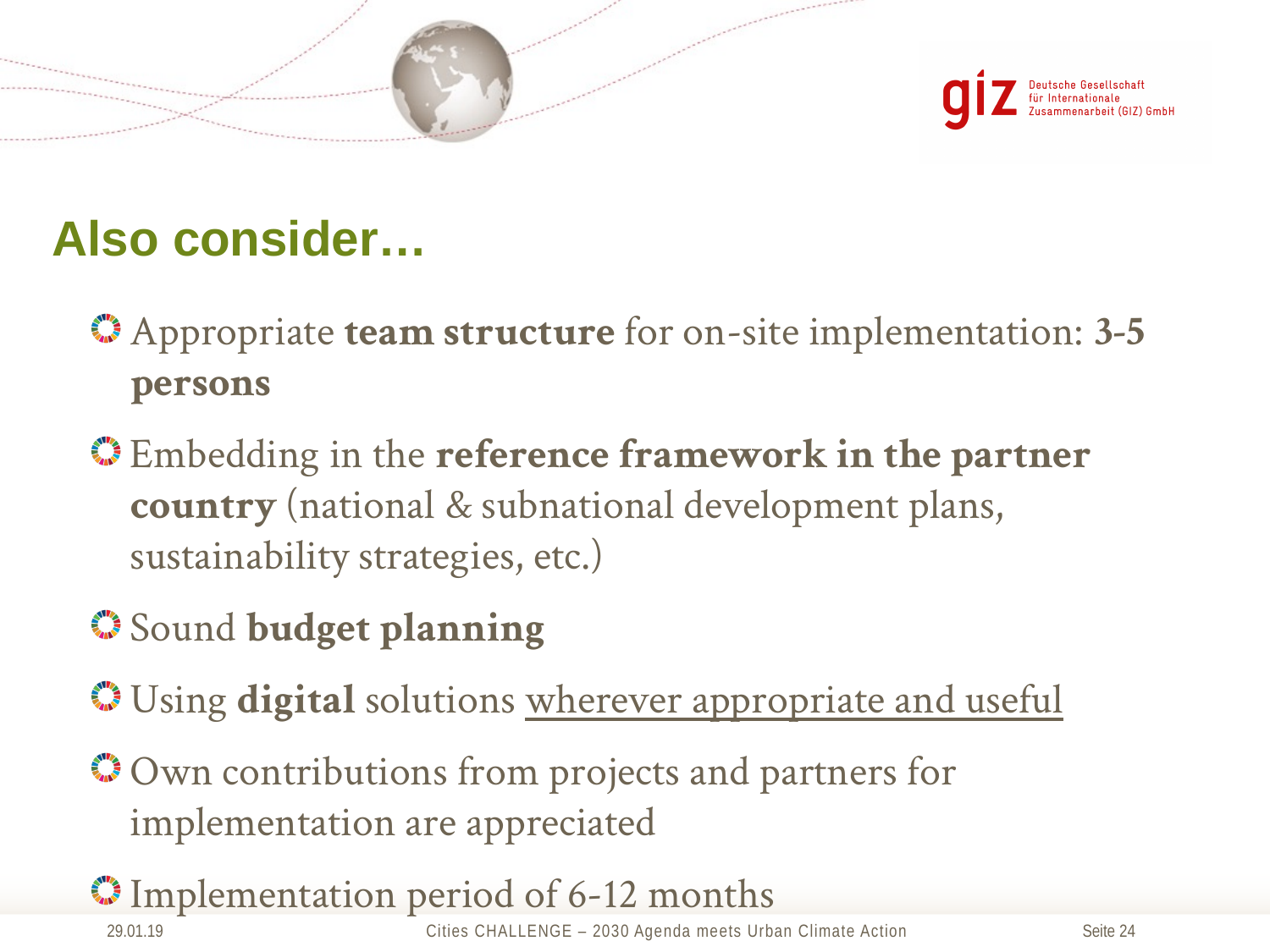

Also consider…

Appropriate team structure for on-site implementation: 3-5 persons
Embedding in the reference framework in the partner country (national & subnational development plans, sustainability strategies, etc.)
Sound budget planning
Using digital solutions wherever appropriate and useful
Own contributions from projects and partners for implementation are appreciated
Implementation period of 6-12 months
29.01.19
Cities CHALLENGE – 2030 Agenda meets Urban Climate Action